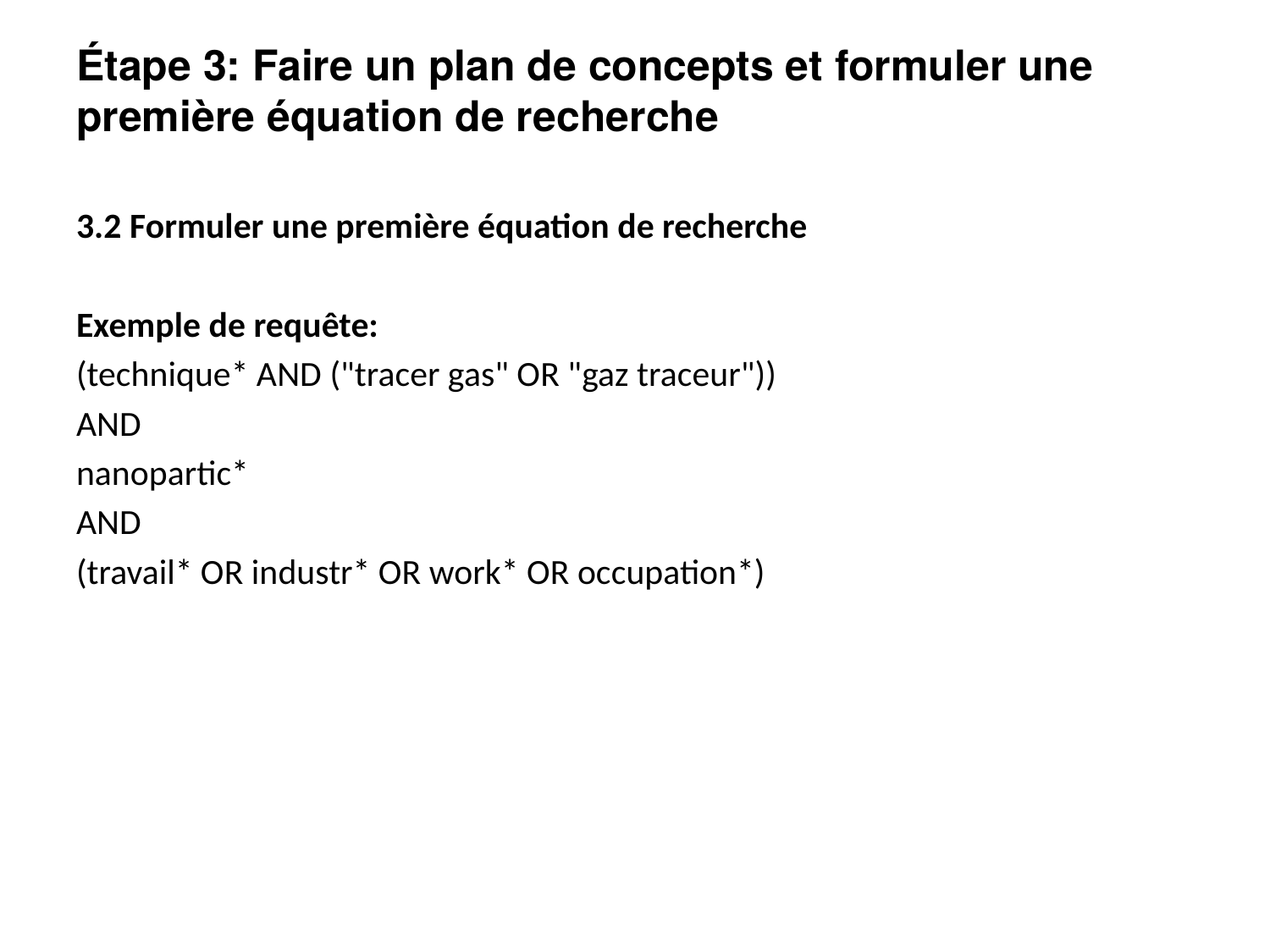

# Étape 3: Faire un plan de concepts et formuler une première équation de recherche
3.2 Formuler une première équation de recherche

Exemple de requête:
(technique* AND ("tracer gas" OR "gaz traceur"))
AND
nanopartic*
AND
(travail* OR industr* OR work* OR occupation*)